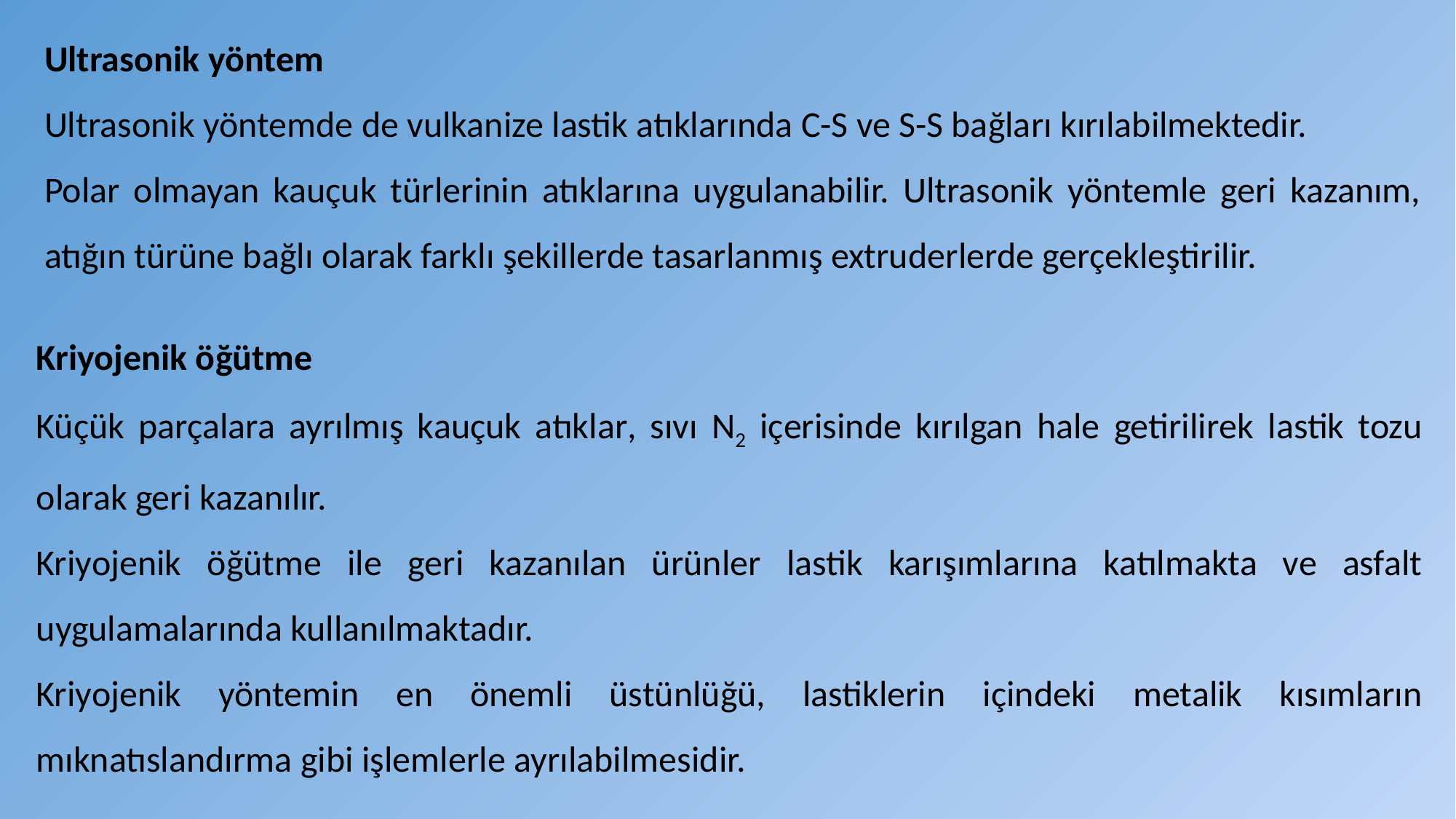

Ultrasonik yöntem
Ultrasonik yöntemde de vulkanize lastik atıklarında C-S ve S-S bağları kırılabilmektedir.
Polar olmayan kauçuk türlerinin atıklarına uygulanabilir. Ultrasonik yöntemle geri kazanım, atığın türüne bağlı olarak farklı şekillerde tasarlanmış extruderlerde gerçekleştirilir.
Kriyojenik öğütme
Küçük parçalara ayrılmış kauçuk atıklar, sıvı N2 içerisinde kırılgan hale getirilirek lastik tozu olarak geri kazanılır.
Kriyojenik öğütme ile geri kazanılan ürünler lastik karışımlarına katılmakta ve asfalt uygulamalarında kullanılmaktadır.
Kriyojenik yöntemin en önemli üstünlüğü, lastiklerin içindeki metalik kısımların mıknatıslandırma gibi işlemlerle ayrılabilmesidir.